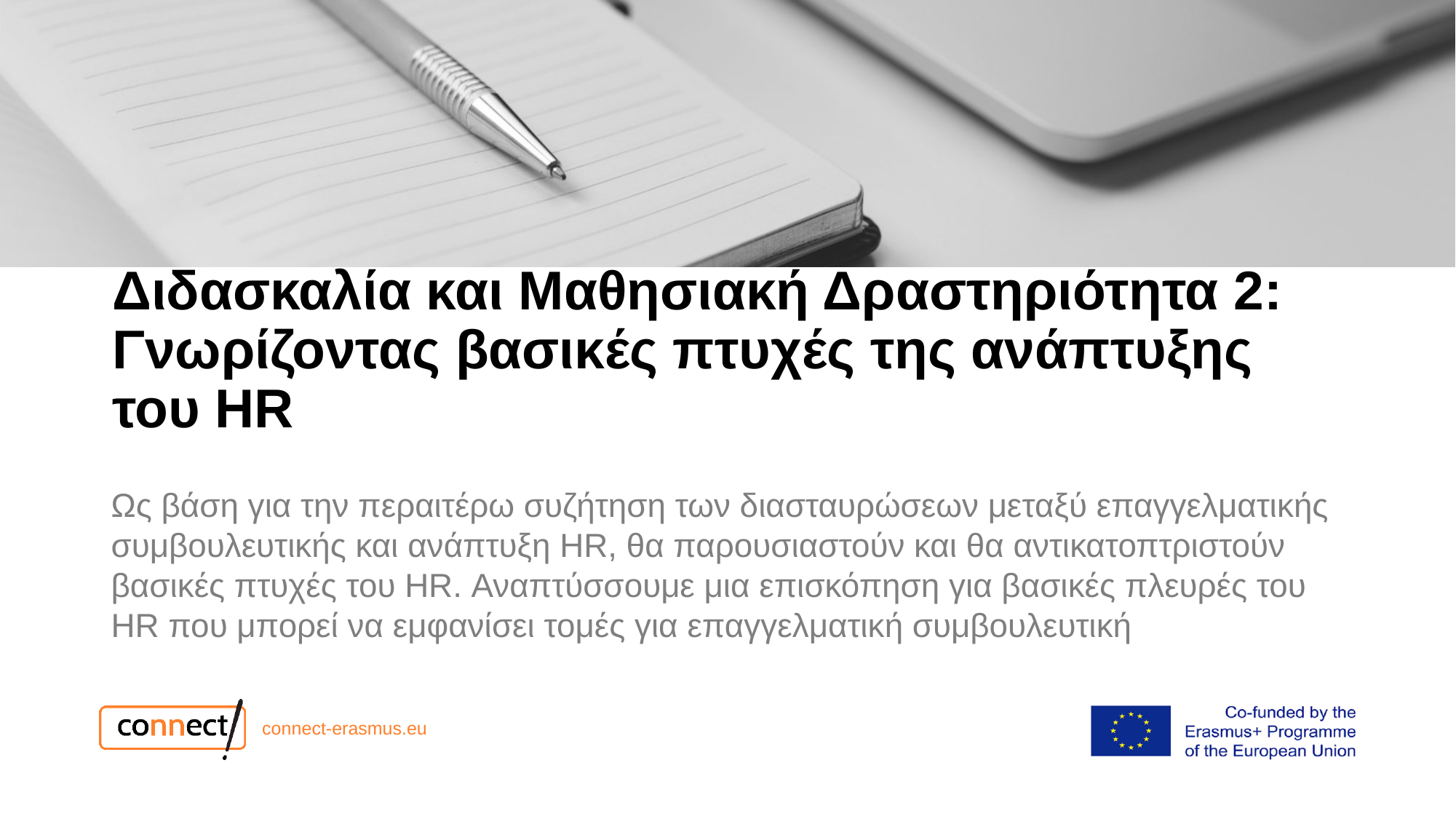

# Διδασκαλία και Μαθησιακή Δραστηριότητα 2: Γνωρίζοντας βασικές πτυχές της ανάπτυξης του HR
Ως βάση για την περαιτέρω συζήτηση των διασταυρώσεων μεταξύ επαγγελματικής συμβουλευτικής και ανάπτυξη HR, θα παρουσιαστούν και θα αντικατοπτριστούν βασικές πτυχές του HR. Αναπτύσσουμε μια επισκόπηση για βασικές πλευρές του HR που μπορεί να εμφανίσει τομές για επαγγελματική συμβουλευτική

connect-erasmus.eu